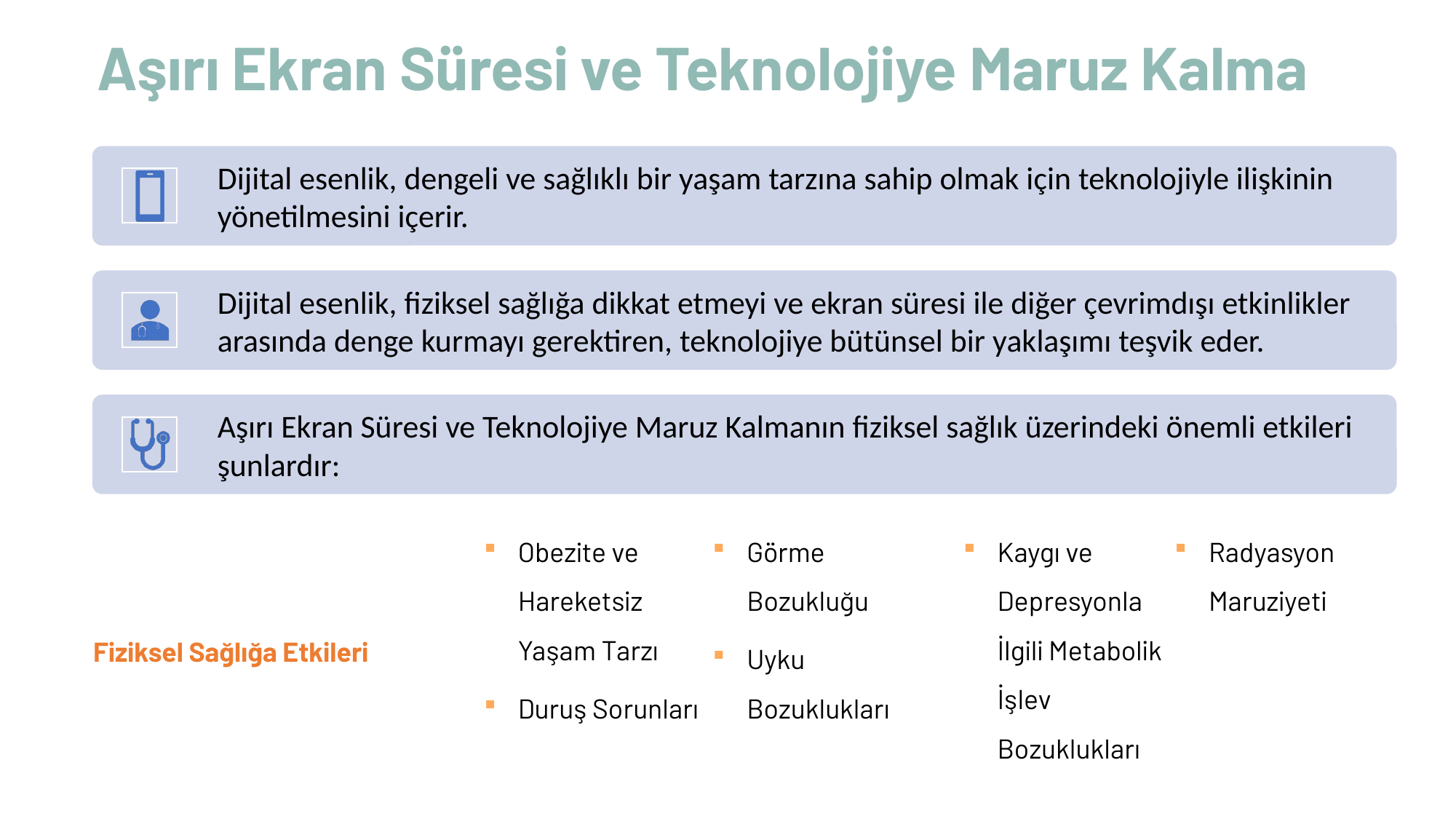

# Aşırı Ekran Süresi ve Teknolojiye Maruz Kalma
Dijital esenlik, dengeli ve sağlıklı bir yaşam tarzına sahip olmak için teknolojiyle ilişkinin yönetilmesini içerir.
Dijital esenlik, fiziksel sağlığa dikkat etmeyi ve ekran süresi ile diğer çevrimdışı etkinlikler arasında denge kurmayı gerektiren, teknolojiye bütünsel bir yaklaşımı teşvik eder.
Aşırı Ekran Süresi ve Teknolojiye Maruz Kalmanın fiziksel sağlık üzerindeki önemli etkileri şunlardır:
Obezite ve Hareketsiz Yaşam Tarzı
Duruş Sorunları

Görme Bozukluğu
Uyku Bozuklukları
Kaygı ve Depresyonla İlgili Metabolik İşlev Bozuklukları
Radyasyon Maruziyeti
Fiziksel Sağlığa Etkileri